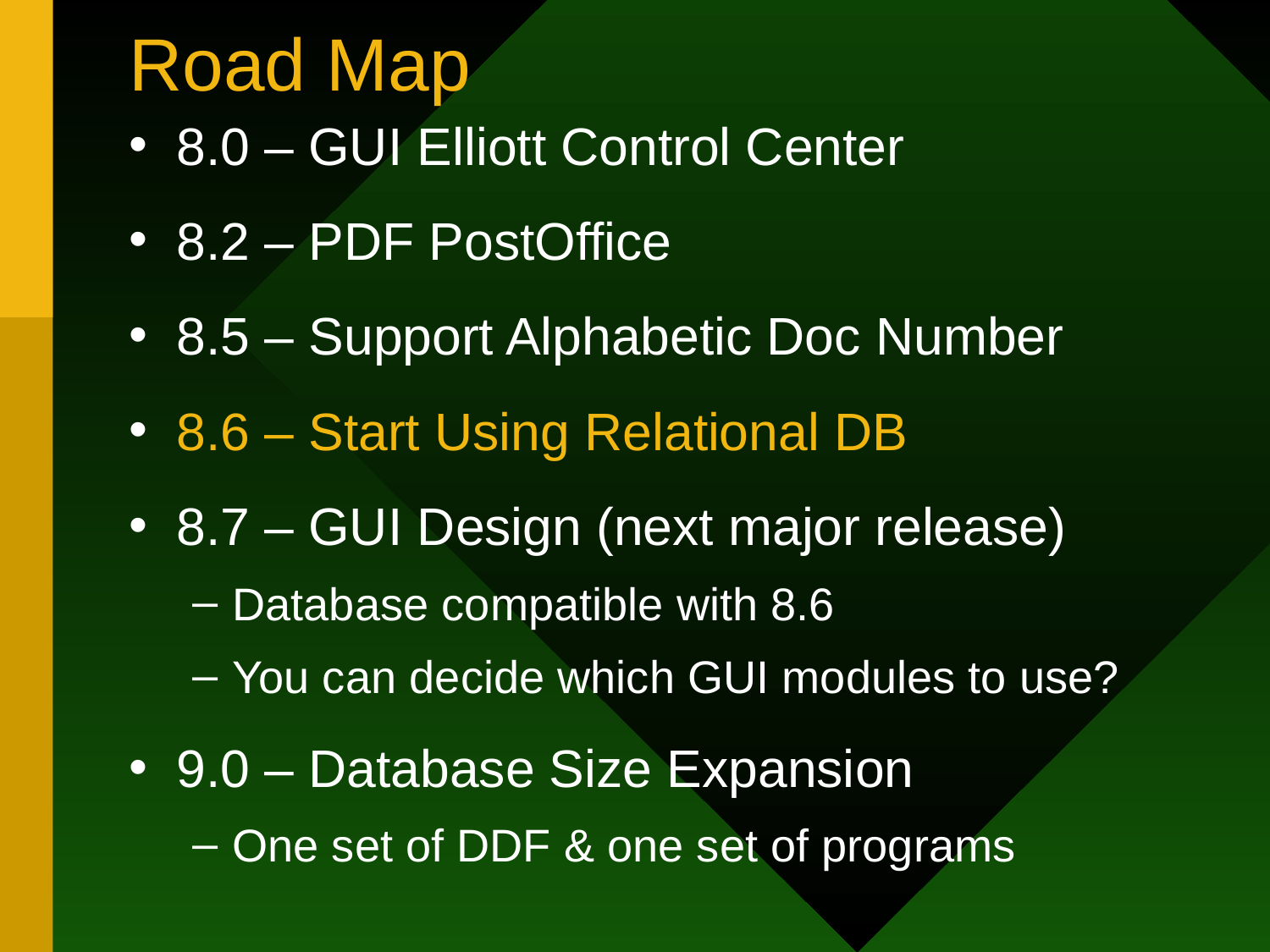

# Road Map
8.0 – GUI Elliott Control Center
8.2 – PDF PostOffice
8.5 – Support Alphabetic Doc Number
8.6 – Start Using Relational DB
8.7 – GUI Design (next major release)
Database compatible with 8.6
You can decide which GUI modules to use?
9.0 – Database Size Expansion
One set of DDF & one set of programs